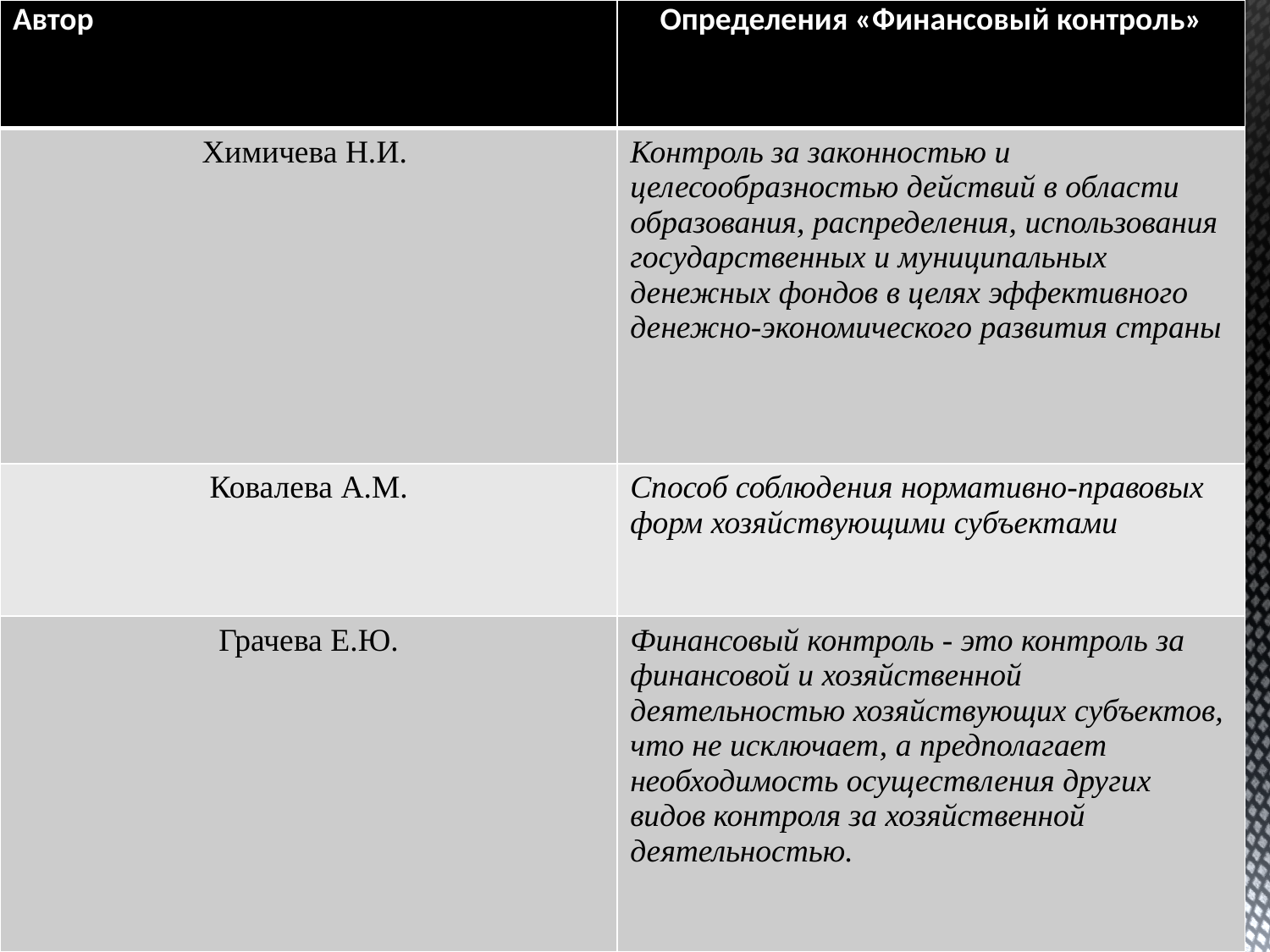

| Автор | Определения «Финансовый контроль» |
| --- | --- |
| Химичева Н.И. | Контроль за законностью и целесообразностью действий в области образования, распределения, использования государственных и муниципальных денежных фондов в целях эффективного денежно-экономического развития страны |
| Ковалева А.М. | Способ соблюдения нормативно-правовых форм хозяйствующими субъектами |
| Грачева Е.Ю. | Финансовый контроль - это контроль за финансовой и хозяйственной деятельностью хозяйствующих субъектов, что не исключает, а предполагает необходимость осуществления других видов контроля за хозяйственной деятельностью. |